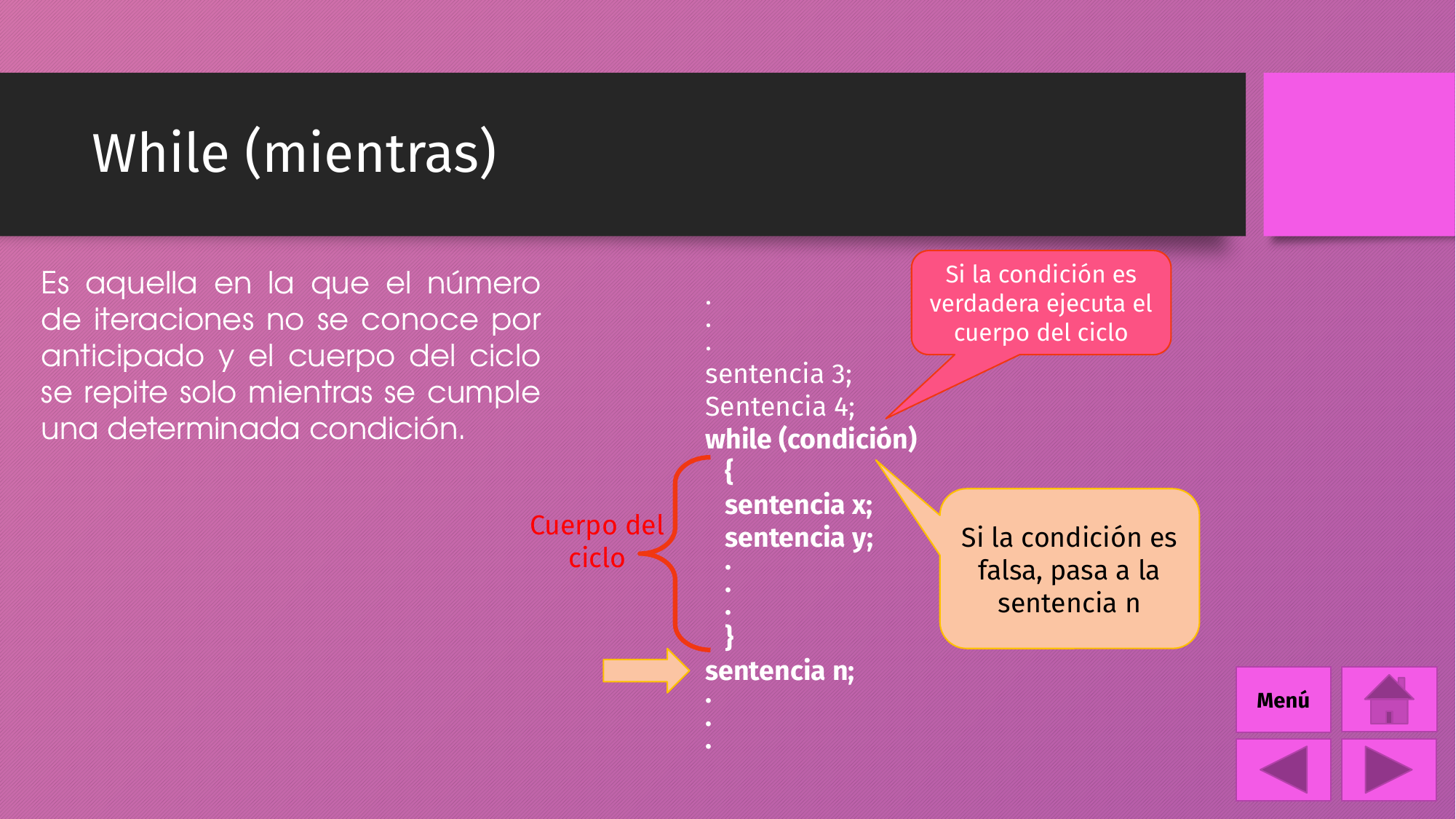

# While (mientras)
Si la condición es verdadera ejecuta el cuerpo del ciclo

Si la condición es falsa, pasa a la sentencia n
Cuerpo del ciclo

.
.
.
sentencia 3;
Sentencia 4;
while (condición)
   {
   sentencia x;
   sentencia y;
   .
   .
   .
   }
sentencia n;
.
.
.

Es aquella en la que el número de iteraciones no se conoce por anticipado y el cuerpo del ciclo se repite solo mientras se cumple una determinada condición.

Menú